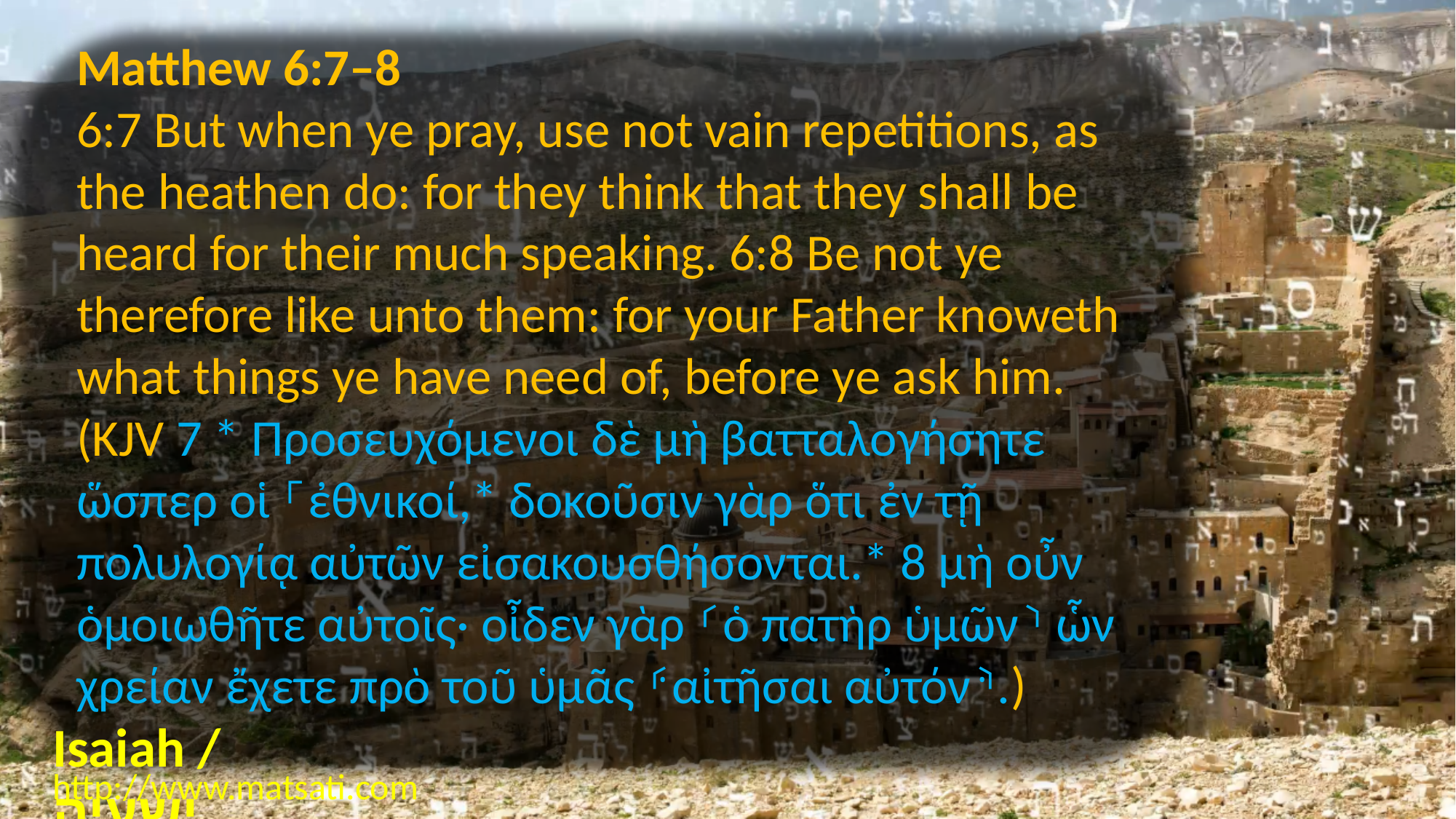

Matthew 6:7–8
6:7 But when ye pray, use not vain repetitions, as the heathen do: for they think that they shall be heard for their much speaking. 6:8 Be not ye therefore like unto them: for your Father knoweth what things ye have need of, before ye ask him. (KJV 7 * Προσευχόμενοι δὲ μὴ βατταλογήσητε ὥσπερ οἱ ⸀ἐθνικοί,* δοκοῦσιν γὰρ ὅτι ἐν τῇ πολυλογίᾳ αὐτῶν εἰσακουσθήσονται.* 8 μὴ οὖν ὁμοιωθῆτε αὐτοῖς· οἶδεν γὰρ ⸂ὁ πατὴρ ὑμῶν⸃ ὧν χρείαν ἔχετε πρὸ τοῦ ὑμᾶς ⸄αἰτῆσαι αὐτόν⸅.)
Isaiah / ישעיה
http://www.matsati.com